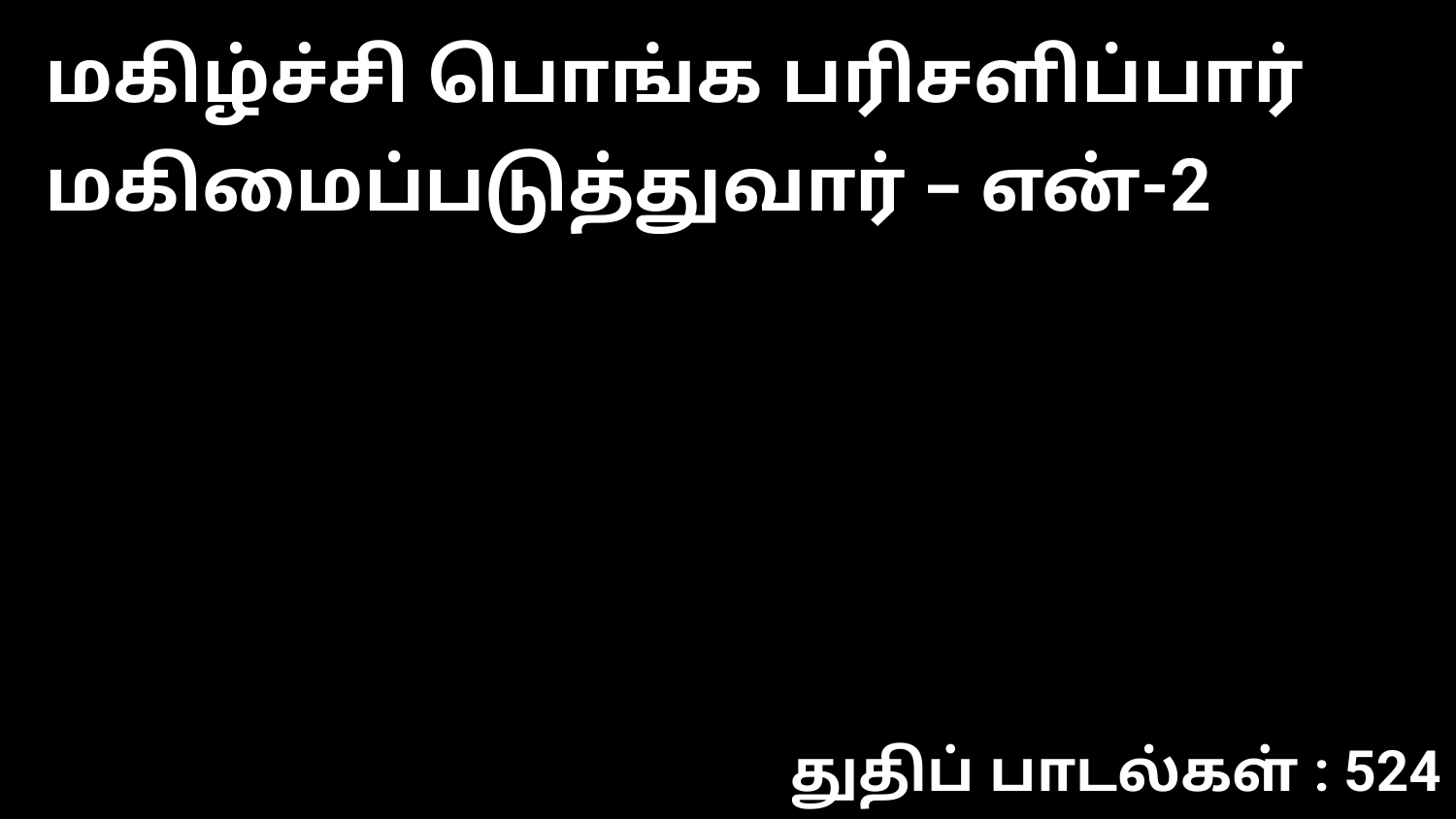

மகிழ்ச்சி பொங்க பரிசளிப்பார் மகிமைப்படுத்துவார் – என்-2
துதிப் பாடல்கள் : 524